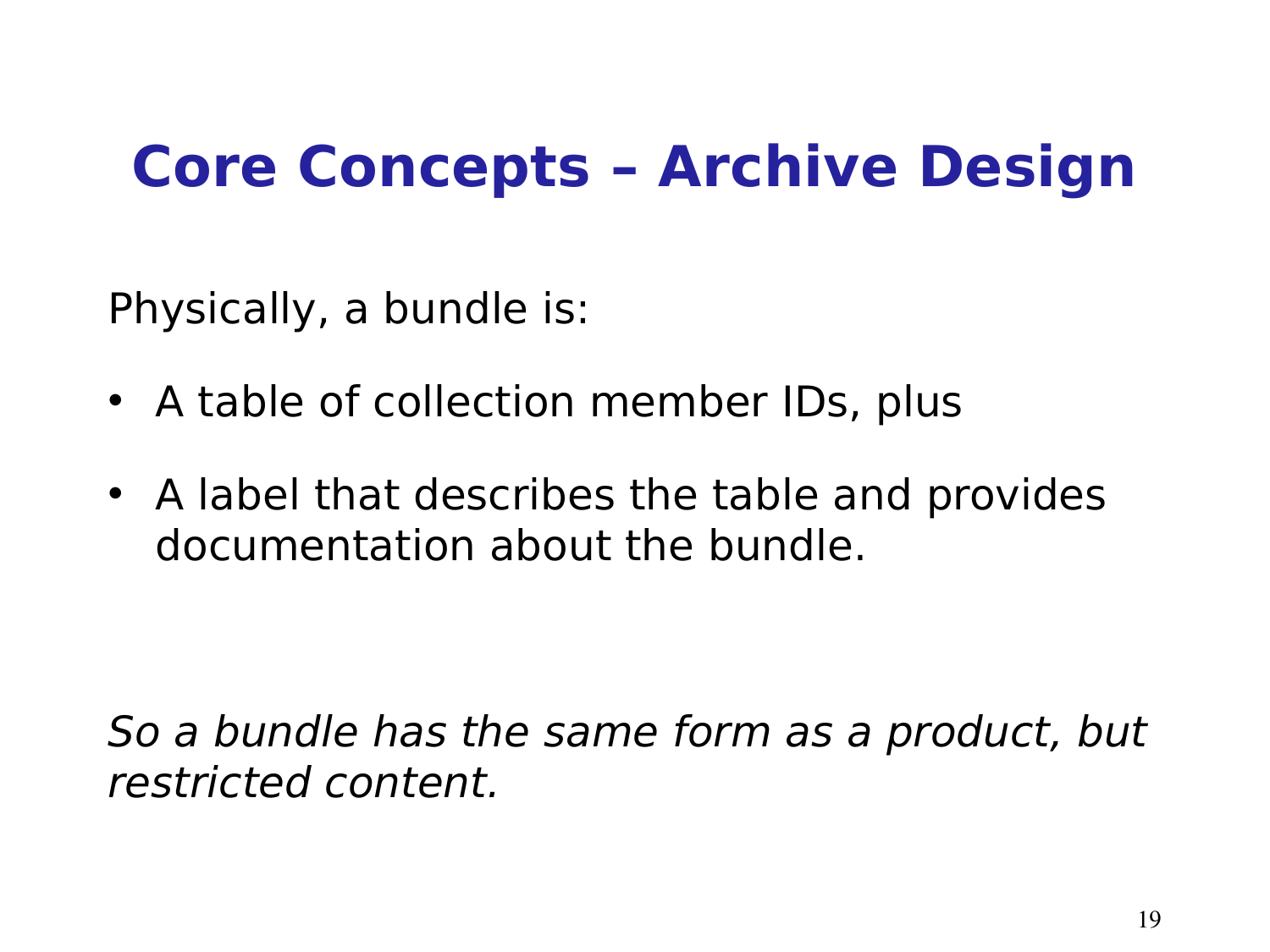

# Core Concepts – Archive Design
Physically, a bundle is:
A table of collection member IDs, plus
A label that describes the table and provides documentation about the bundle.

So a bundle has the same form as a product, but restricted content.

19